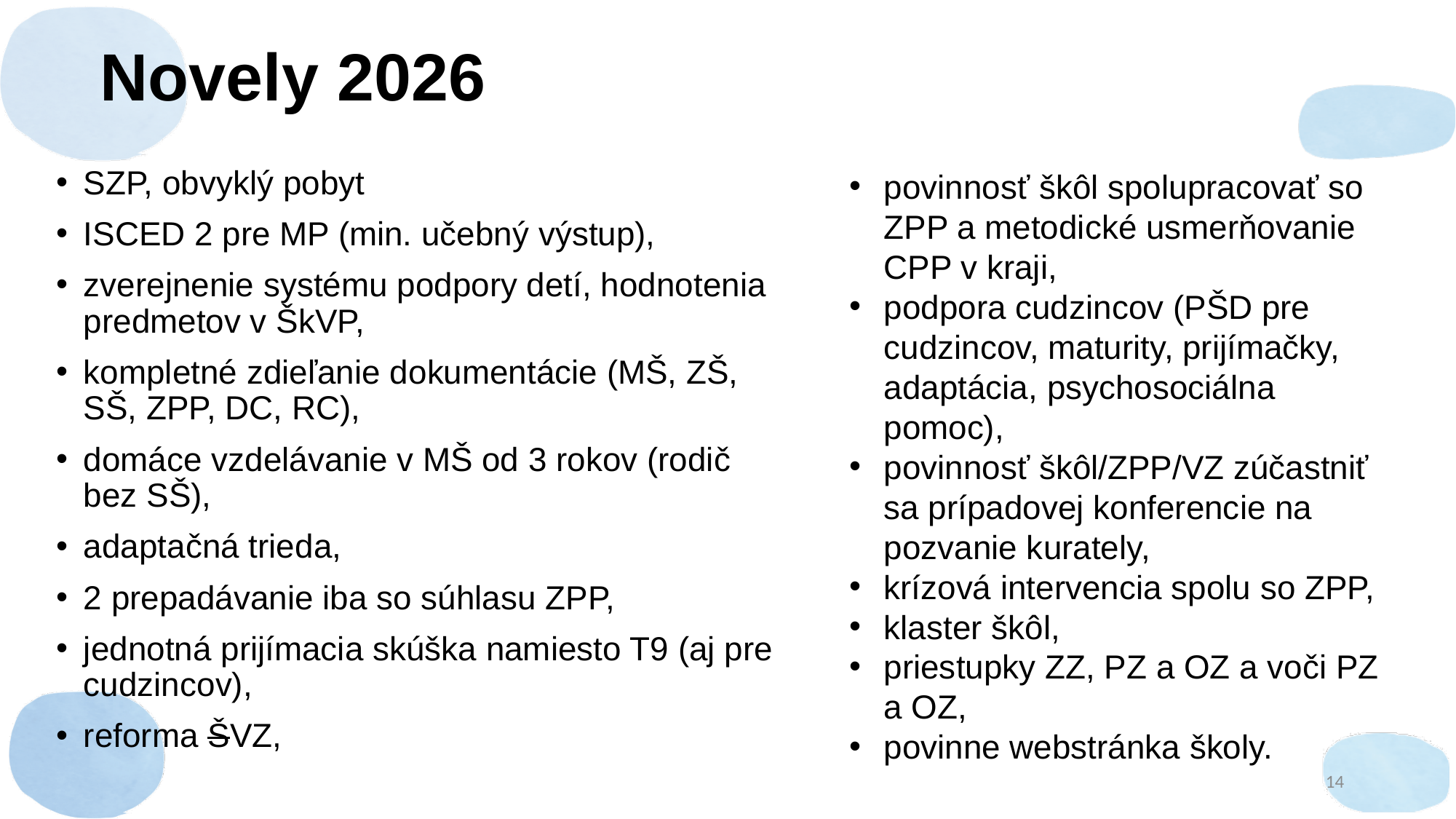

# Novely 2026
SZP, obvyklý pobyt
ISCED 2 pre MP (min. učebný výstup),
zverejnenie systému podpory detí, hodnotenia predmetov v ŠkVP,
kompletné zdieľanie dokumentácie (MŠ, ZŠ, SŠ, ZPP, DC, RC),
domáce vzdelávanie v MŠ od 3 rokov (rodič bez SŠ),
adaptačná trieda,
2 prepadávanie iba so súhlasu ZPP,
jednotná prijímacia skúška namiesto T9 (aj pre cudzincov),
reforma ŠVZ,
povinnosť škôl spolupracovať so ZPP a metodické usmerňovanie CPP v kraji,
podpora cudzincov (PŠD pre cudzincov, maturity, prijímačky, adaptácia, psychosociálna pomoc),
povinnosť škôl/ZPP/VZ zúčastniť sa prípadovej konferencie na pozvanie kurately,
krízová intervencia spolu so ZPP,
klaster škôl,
priestupky ZZ, PZ a OZ a voči PZ a OZ,
povinne webstránka školy.
14